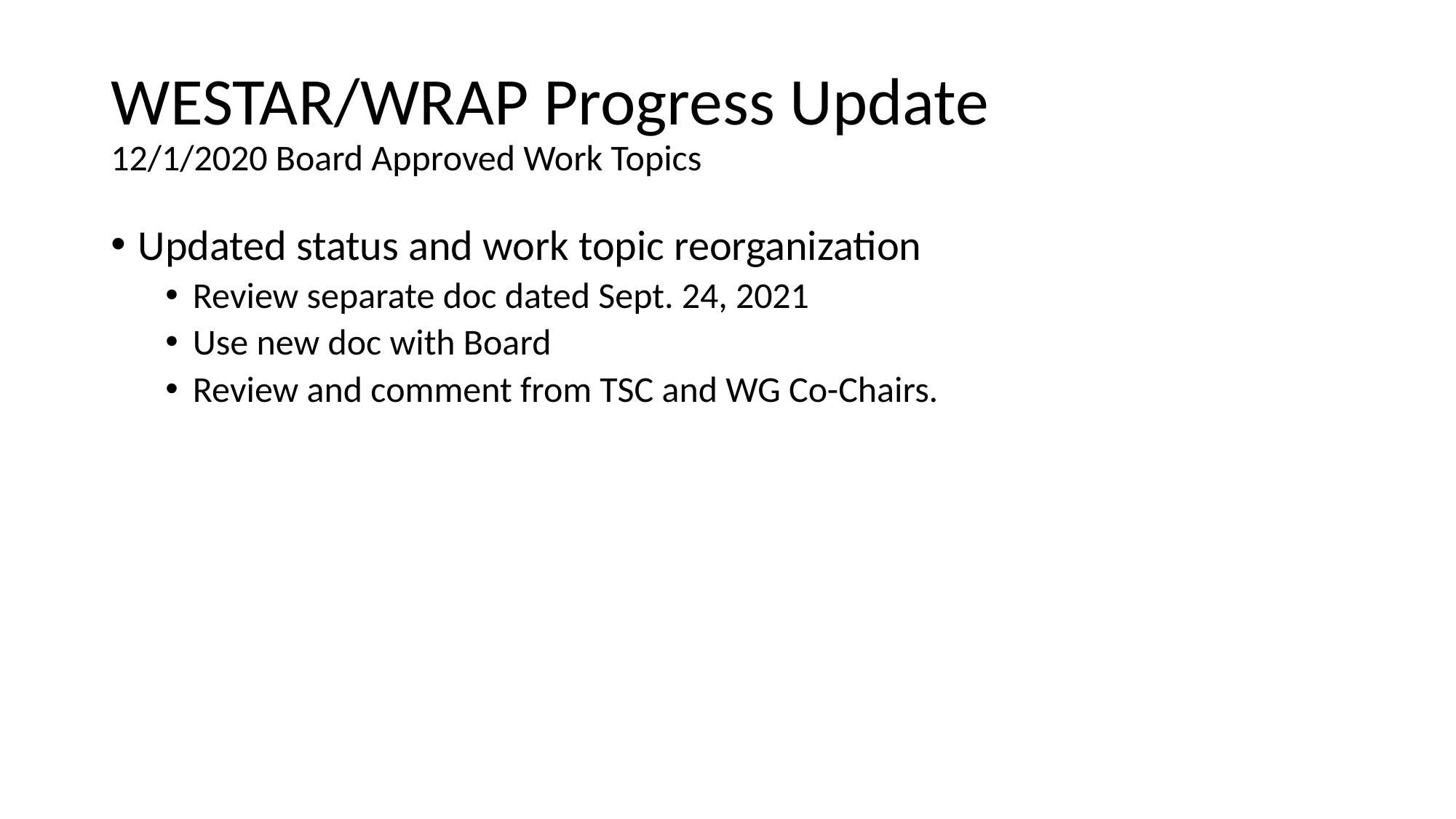

# WESTAR/WRAP Progress Update 12/1/2020 Board Approved Work Topics
Updated status and work topic reorganization
Review separate doc dated Sept. 24, 2021
Use new doc with Board
Review and comment from TSC and WG Co-Chairs.